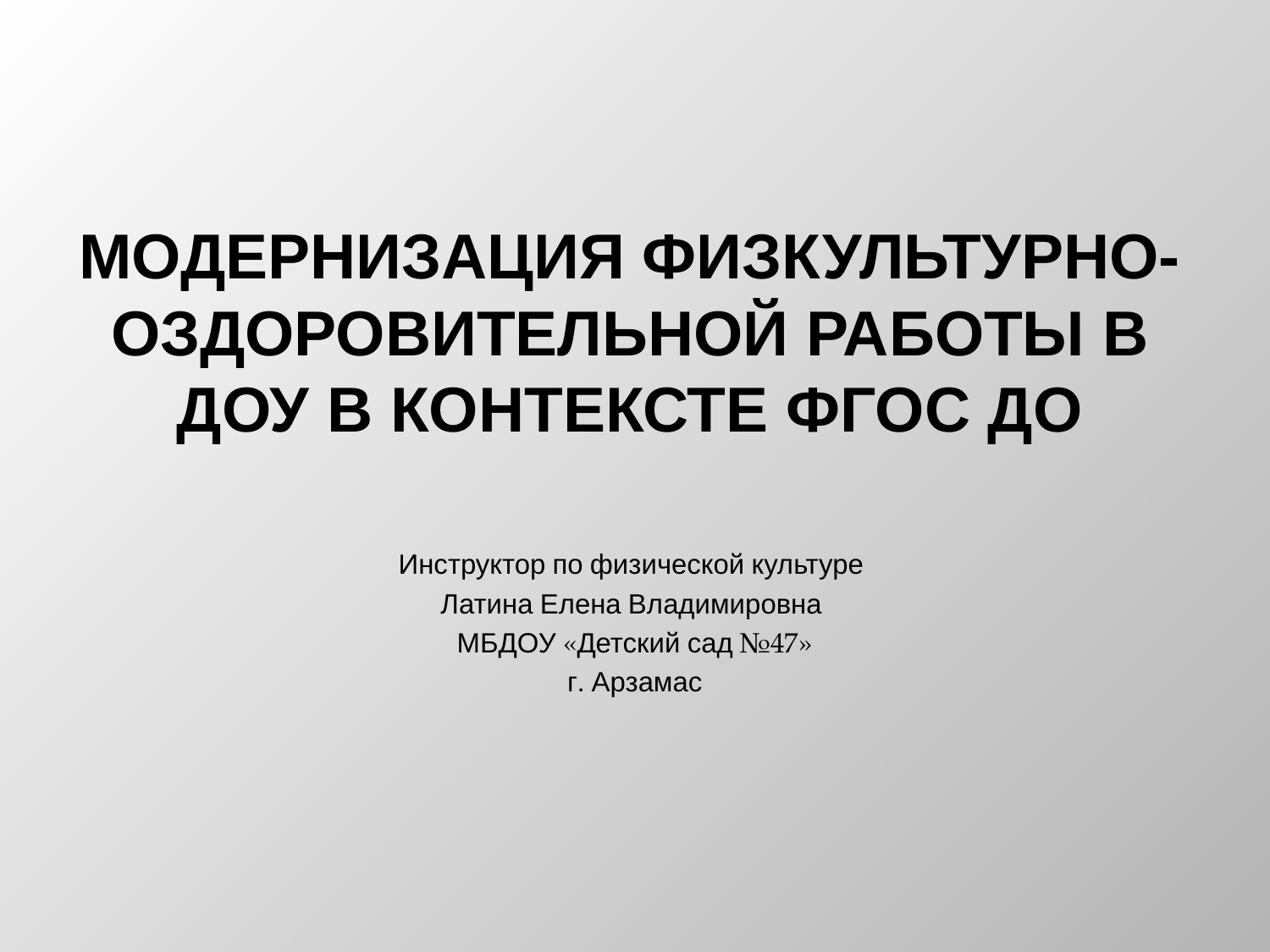

# Модернизация физкультурно-оздоровительной работы в ДОУ в контексте ФГОС ДО

Инструктор по физической культуре
Латина Елена Владимировна
МБДОУ «Детский сад №47»
г. Арзамас